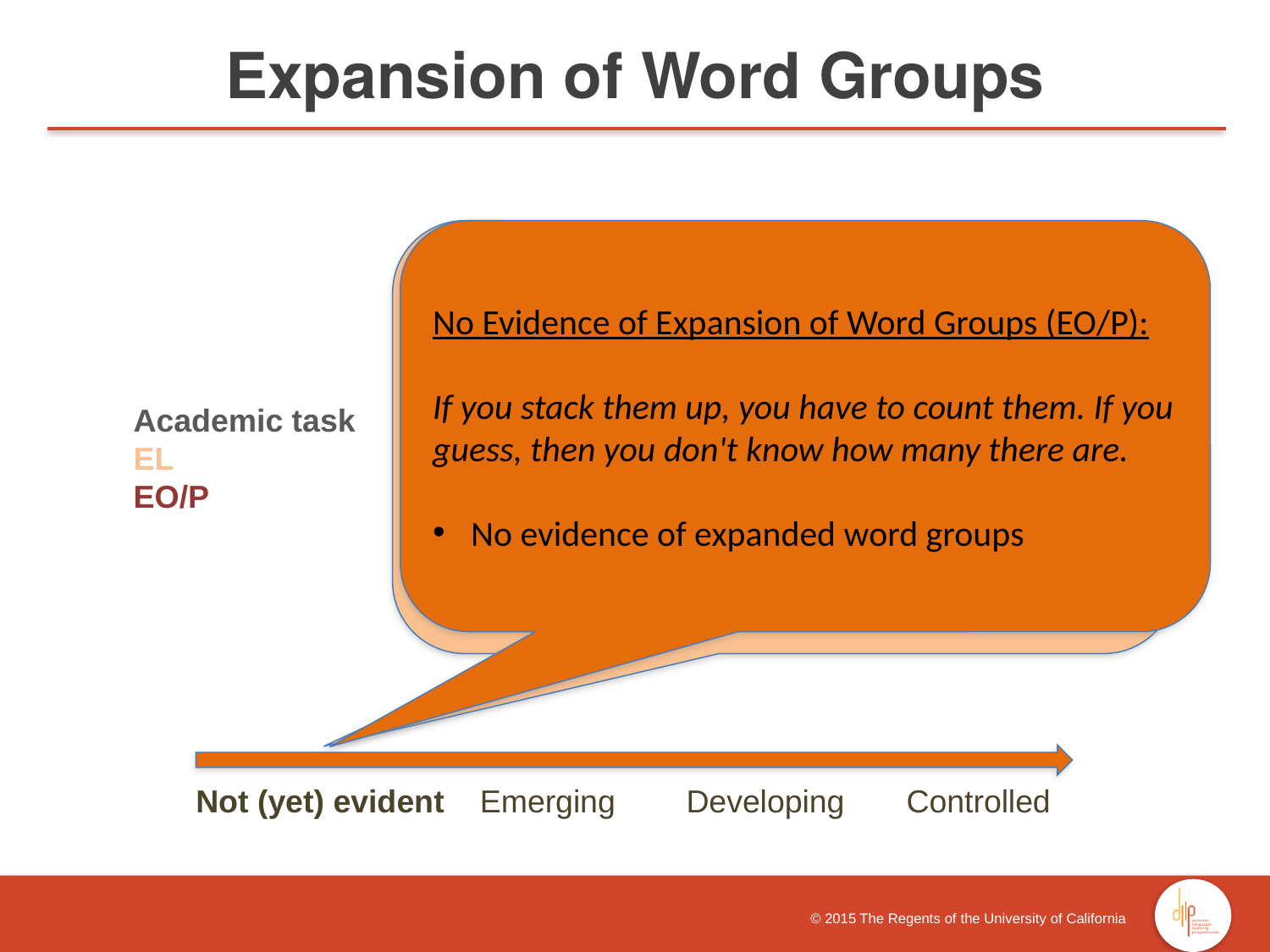

Expansion of Word Groups

No Evidence of Expansion of Word Groups (EL):

You know how to do it. Have some.
[Can you tell your friend how to do it?]
One, two, three, four, five, six.
[And can you tell her why this way helps?]
For you can listen in your brain.

Use of one prepositional phrase
No Evidence of Expansion of Word Groups (EO/P):

If you stack them up, you have to count them. If you guess, then you don't know how many there are.

 No evidence of expanded word groups

Academic task
EL
EO/P

       Not (yet) evident    Emerging        Developing       Controlled